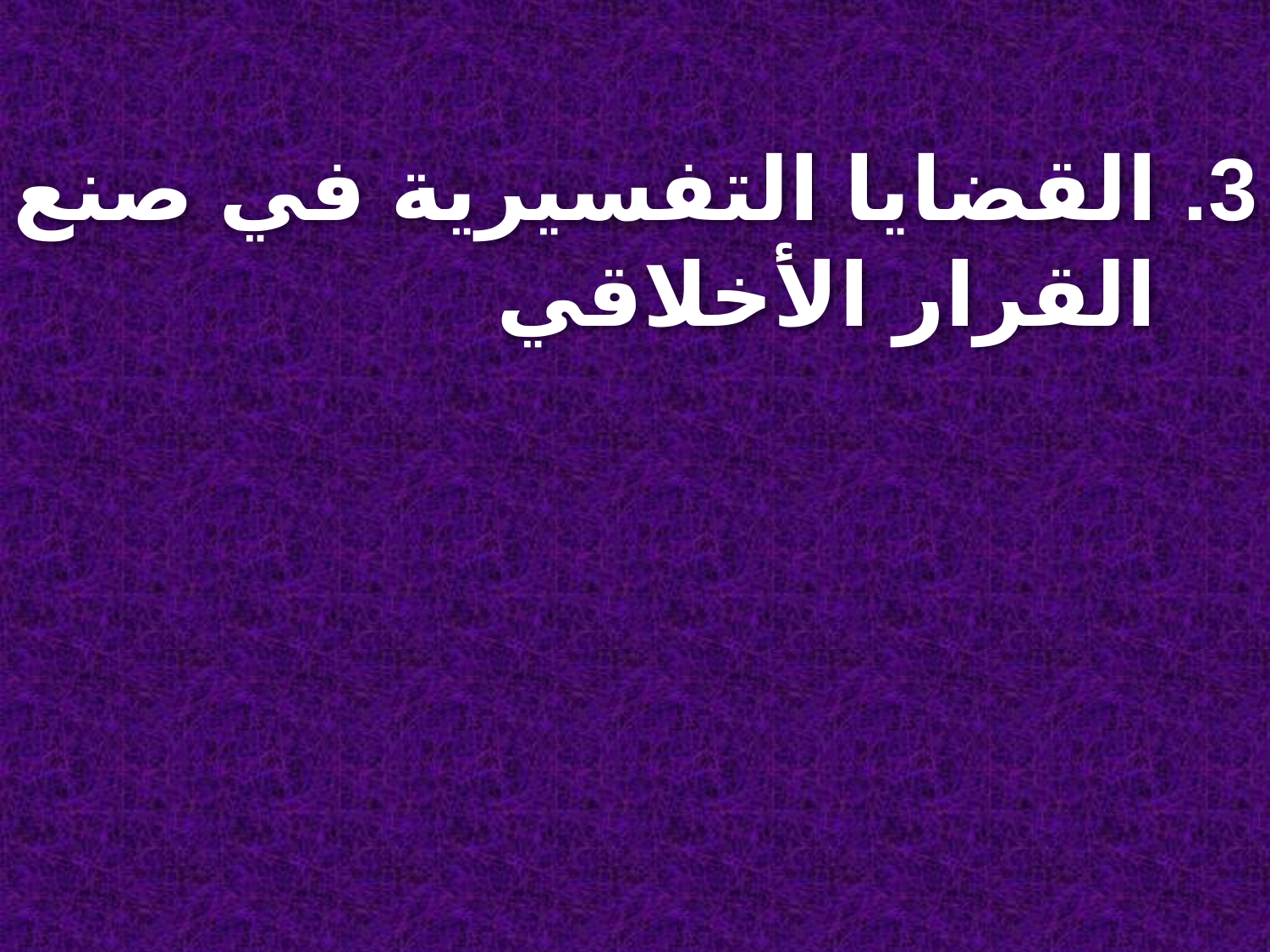

3. القضايا التفسيرية في صنع القرار الأخلاقي